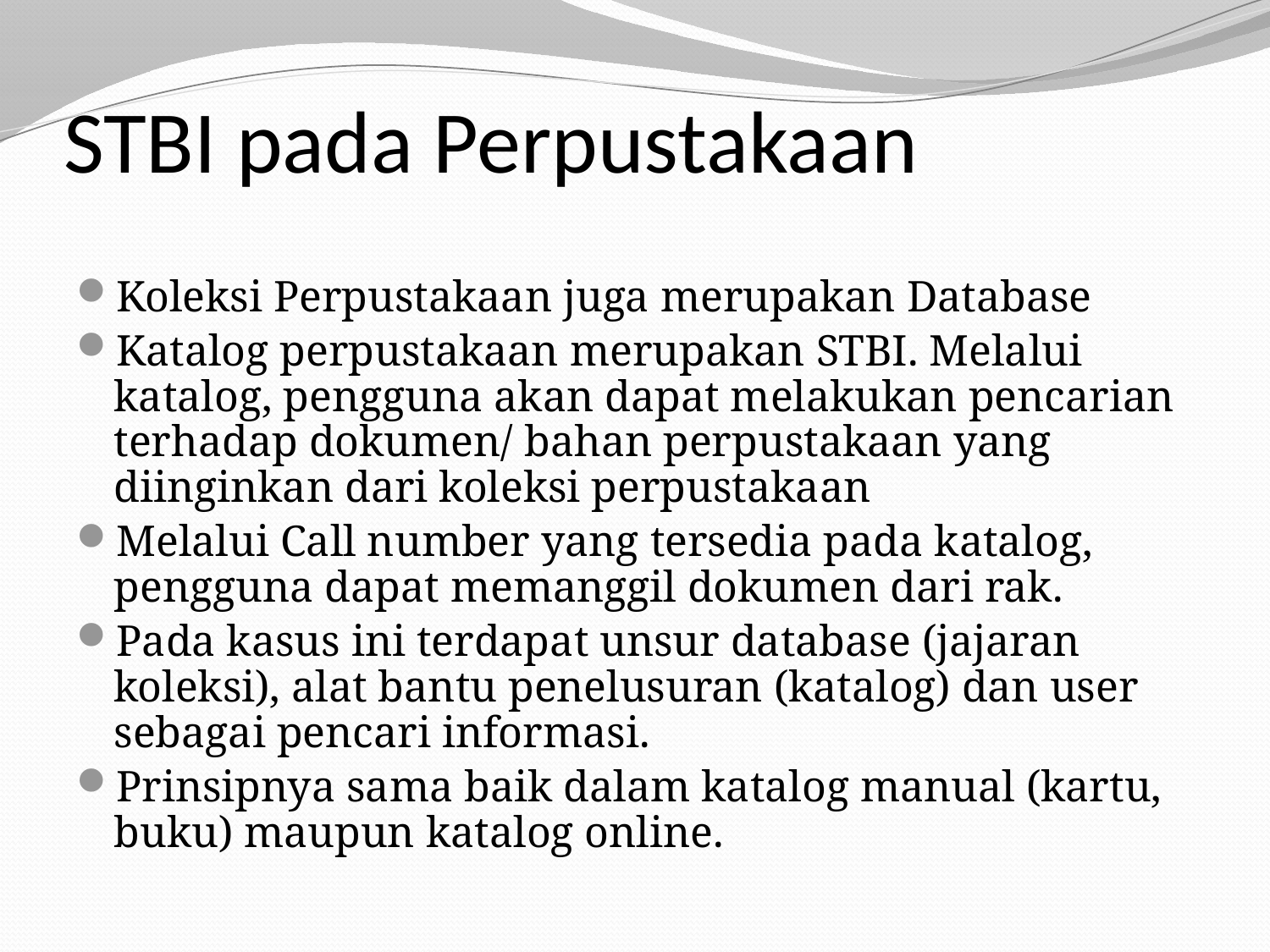

# STBI pada Perpustakaan
Koleksi Perpustakaan juga merupakan Database
Katalog perpustakaan merupakan STBI. Melalui katalog, pengguna akan dapat melakukan pencarian terhadap dokumen/ bahan perpustakaan yang diinginkan dari koleksi perpustakaan
Melalui Call number yang tersedia pada katalog, pengguna dapat memanggil dokumen dari rak.
Pada kasus ini terdapat unsur database (jajaran koleksi), alat bantu penelusuran (katalog) dan user sebagai pencari informasi.
Prinsipnya sama baik dalam katalog manual (kartu, buku) maupun katalog online.